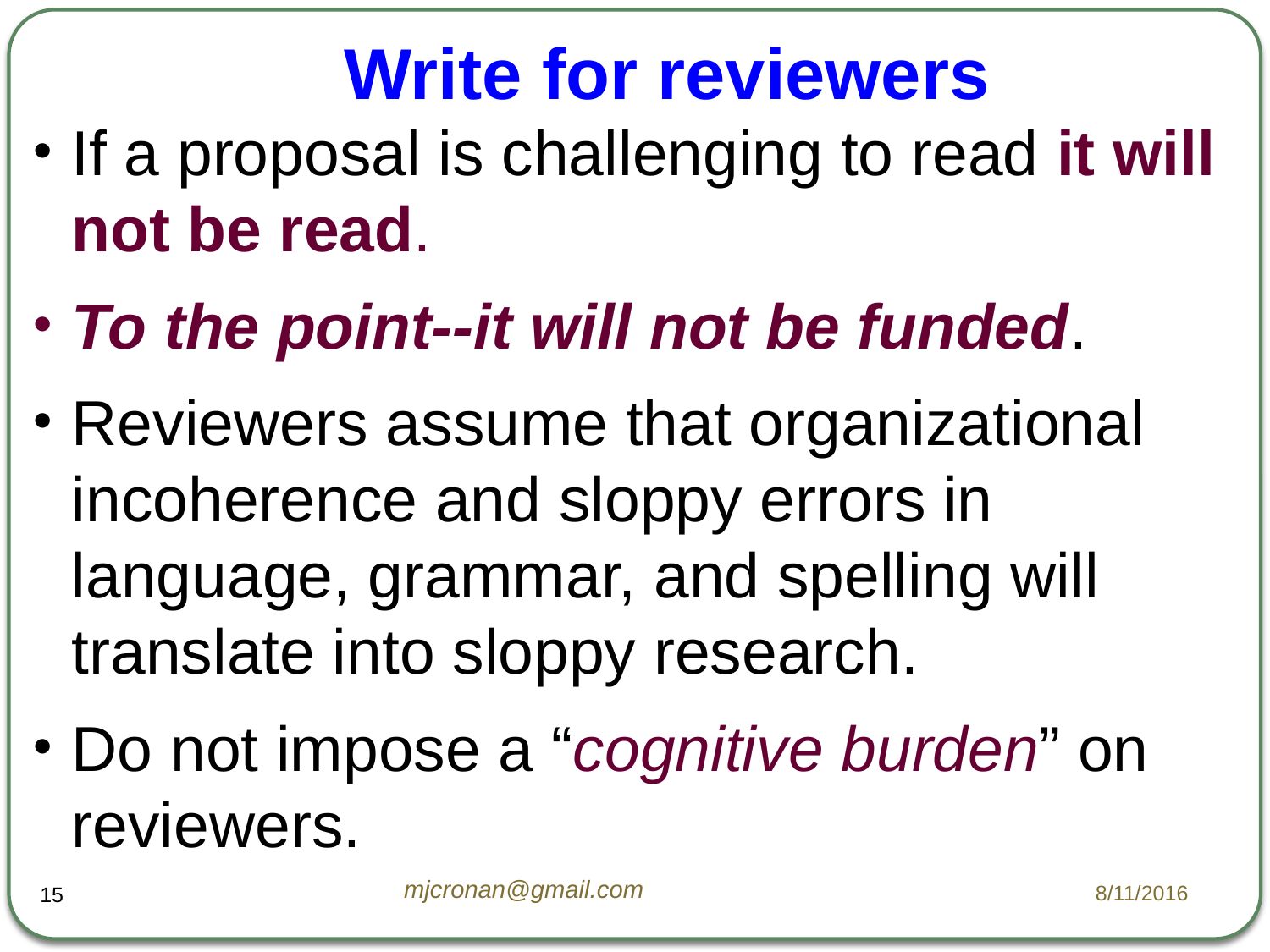

# Write for reviewers
If a proposal is challenging to read it will not be read.
To the point--it will not be funded.
Reviewers assume that organizational incoherence and sloppy errors in language, grammar, and spelling will translate into sloppy research.
Do not impose a “cognitive burden” on reviewers.
mjcronan@gmail.com
8/11/2016
15